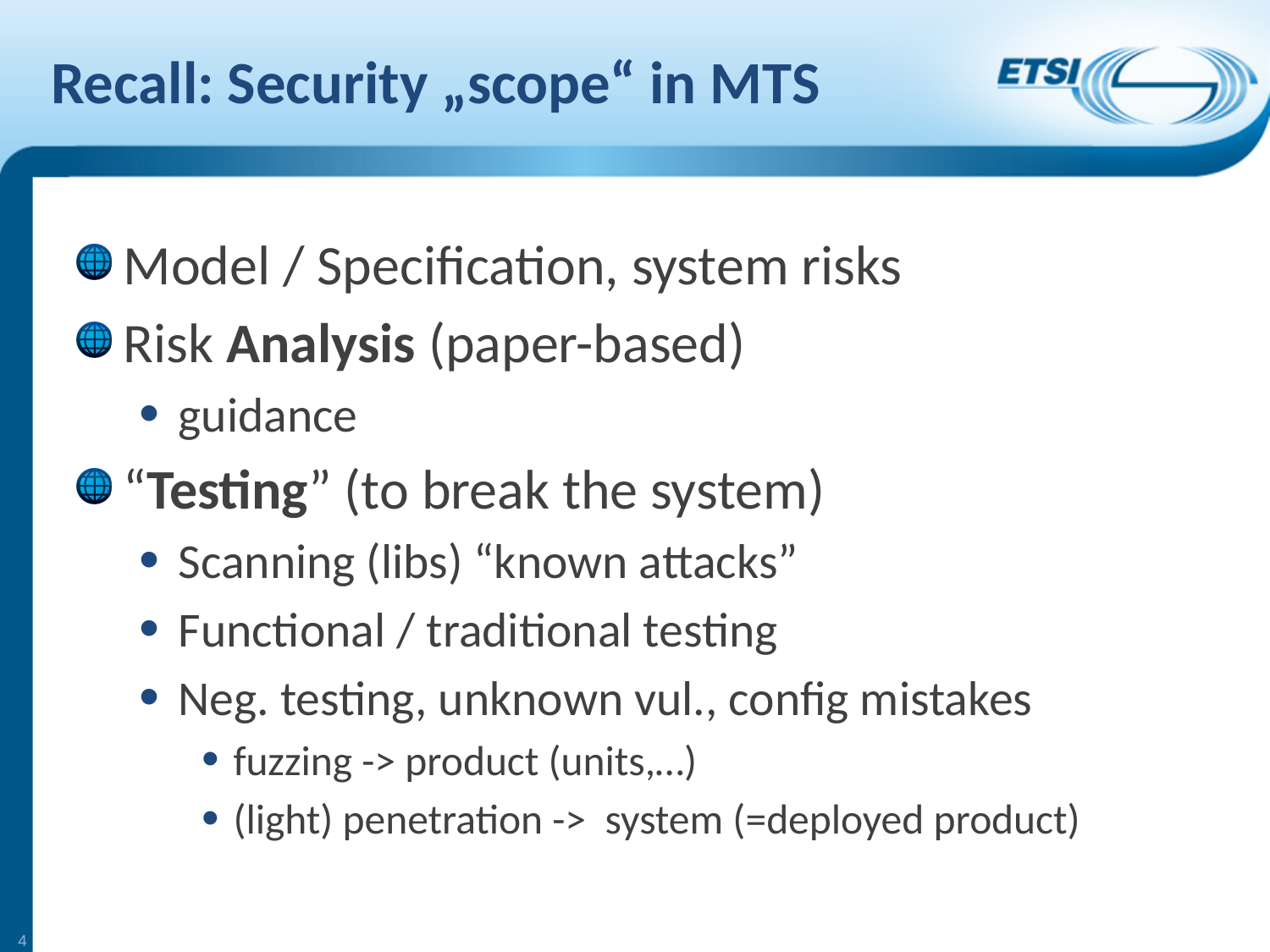

# Recall: Security „scope“ in MTS
Model / Specification, system risks
Risk Analysis (paper-based)
guidance
“Testing” (to break the system)
Scanning (libs) “known attacks”
Functional / traditional testing
Neg. testing, unknown vul., config mistakes
fuzzing -> product (units,…)
(light) penetration ->  system (=deployed product)
4